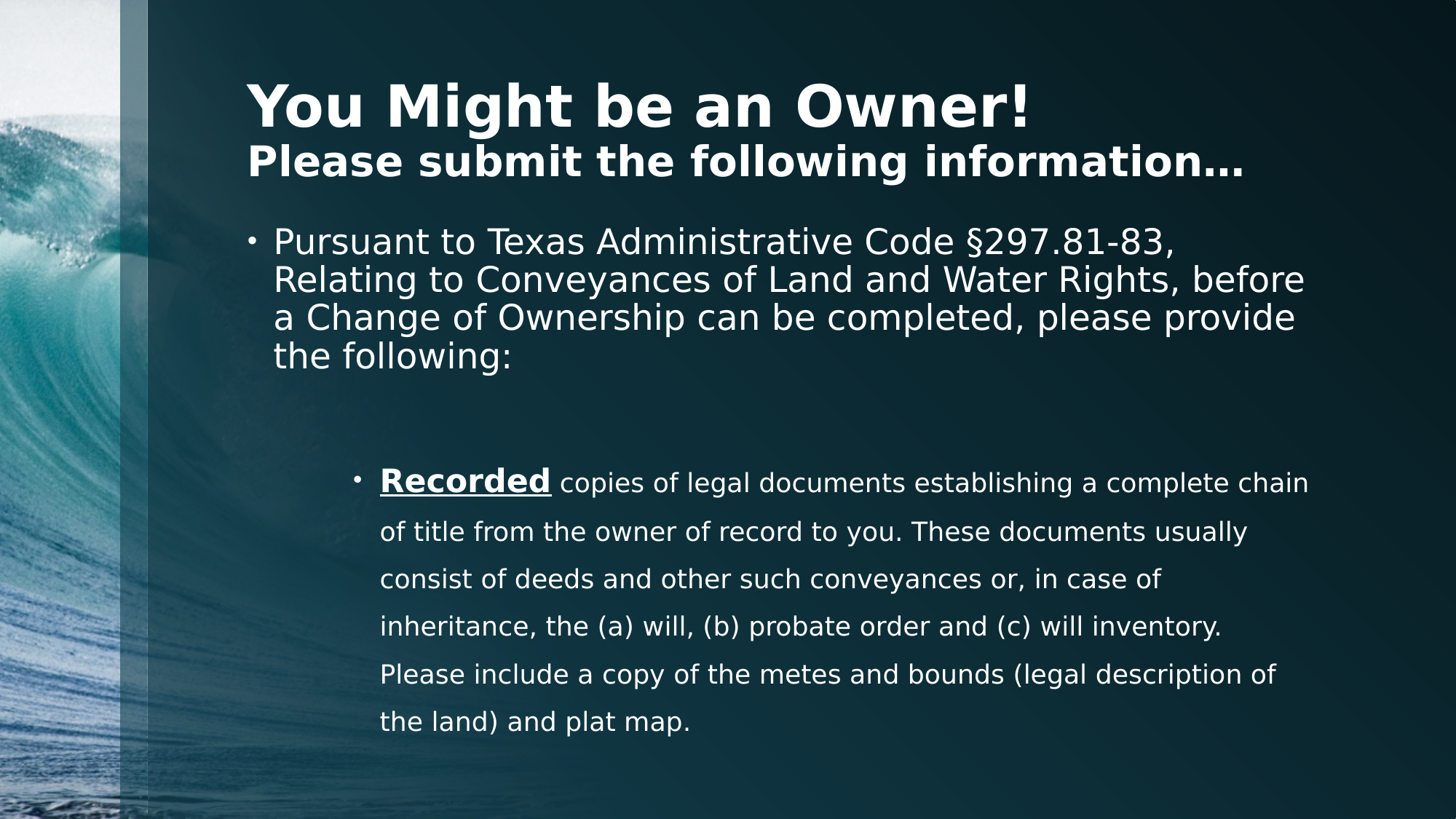

# You Might be an Owner! Please submit the following information…
Pursuant to Texas Administrative Code §297.81-83, Relating to Conveyances of Land and Water Rights, before a Change of Ownership can be completed, please provide the following:

Recorded copies of legal documents establishing a complete chain of title from the owner of record to you. These documents usually consist of deeds and other such conveyances or, in case of inheritance, the (a) will, (b) probate order and (c) will inventory.  Please include a copy of the metes and bounds (legal description of the land) and plat map.